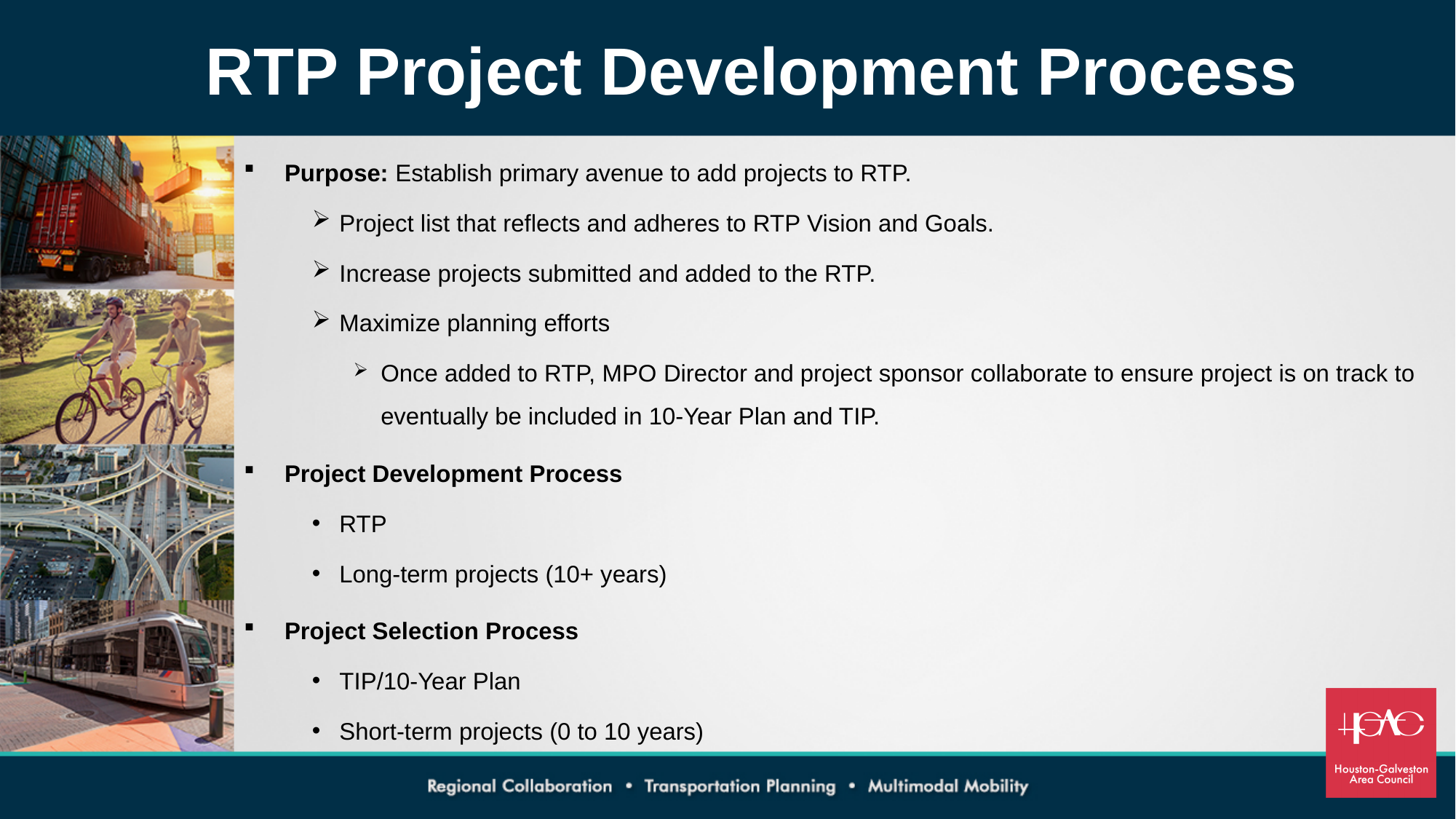

# RTP Project Development Process
Purpose: Establish primary avenue to add projects to RTP.
Project list that reflects and adheres to RTP Vision and Goals.
Increase projects submitted and added to the RTP.
Maximize planning efforts
Once added to RTP, MPO Director and project sponsor collaborate to ensure project is on track to eventually be included in 10-Year Plan and TIP.
Project Development Process
RTP
Long-term projects (10+ years)
Project Selection Process
TIP/10-Year Plan
Short-term projects (0 to 10 years)